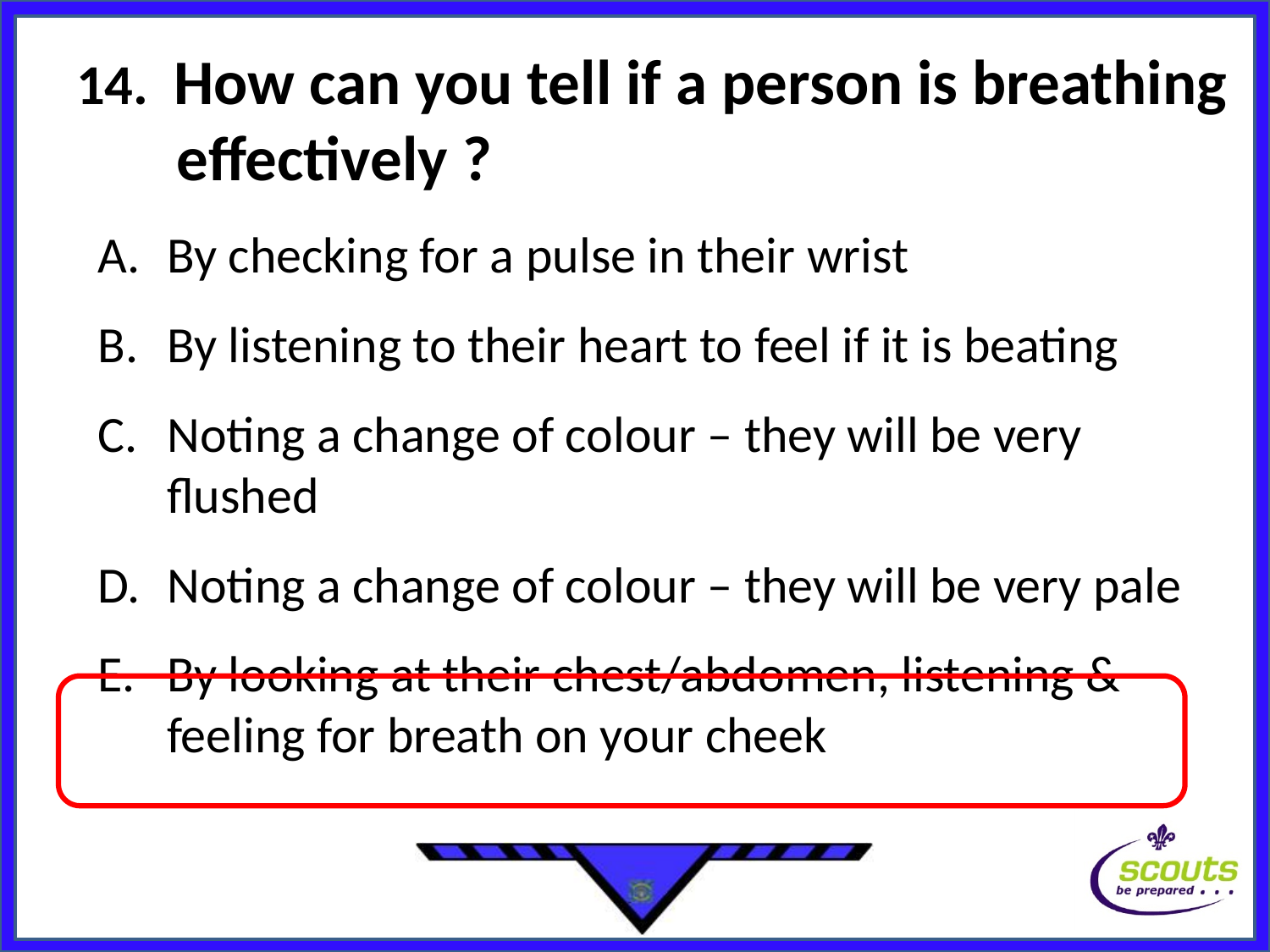

# 14.  How can you tell if a person is breathing effectively ?
By checking for a pulse in their wrist
By listening to their heart to feel if it is beating
Noting a change of colour – they will be very flushed
Noting a change of colour – they will be very pale
By looking at their chest/abdomen, listening & feeling for breath on your cheek